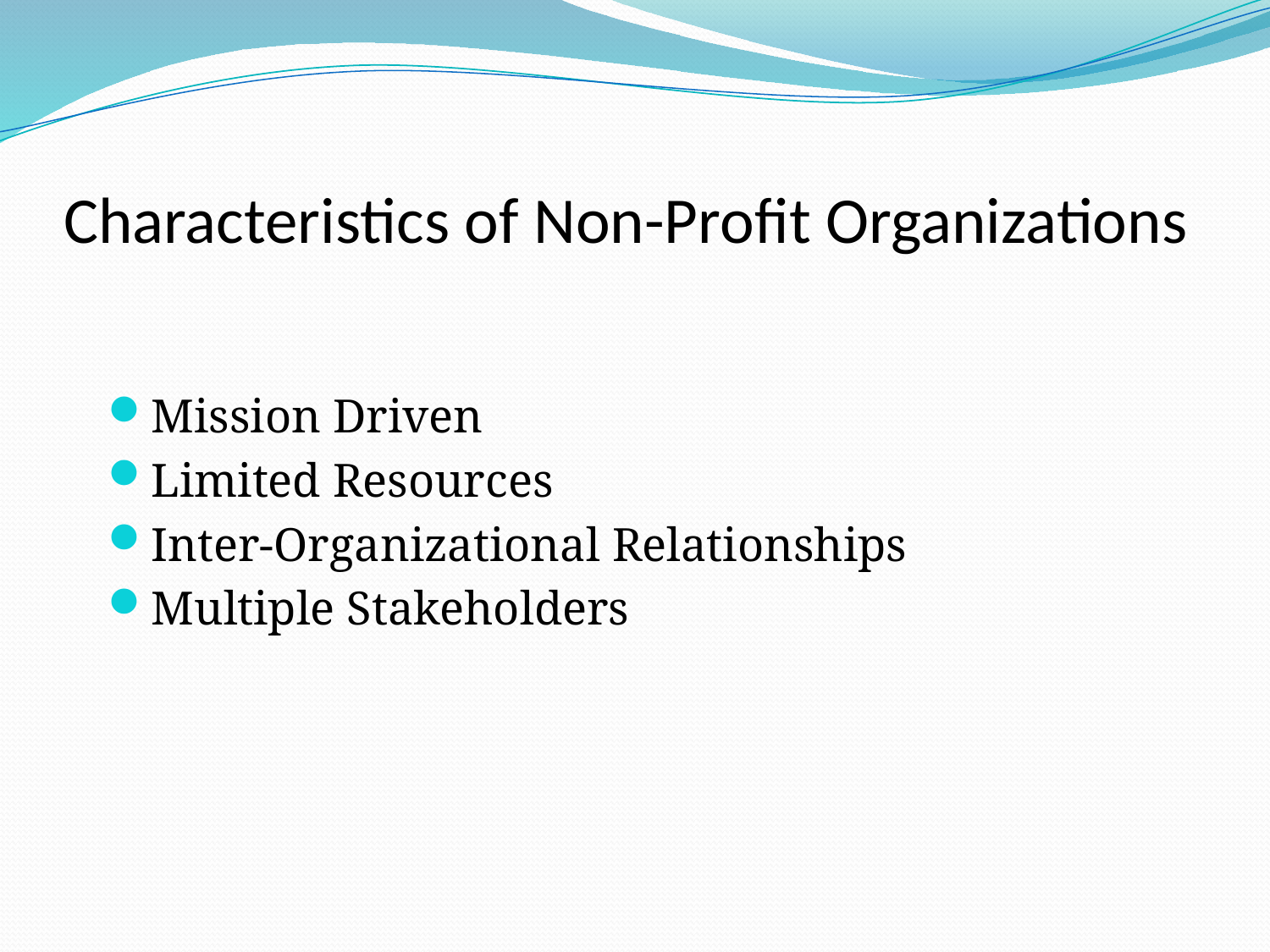

# Characteristics of Non-Profit Organizations
Mission Driven
Limited Resources
Inter-Organizational Relationships
Multiple Stakeholders